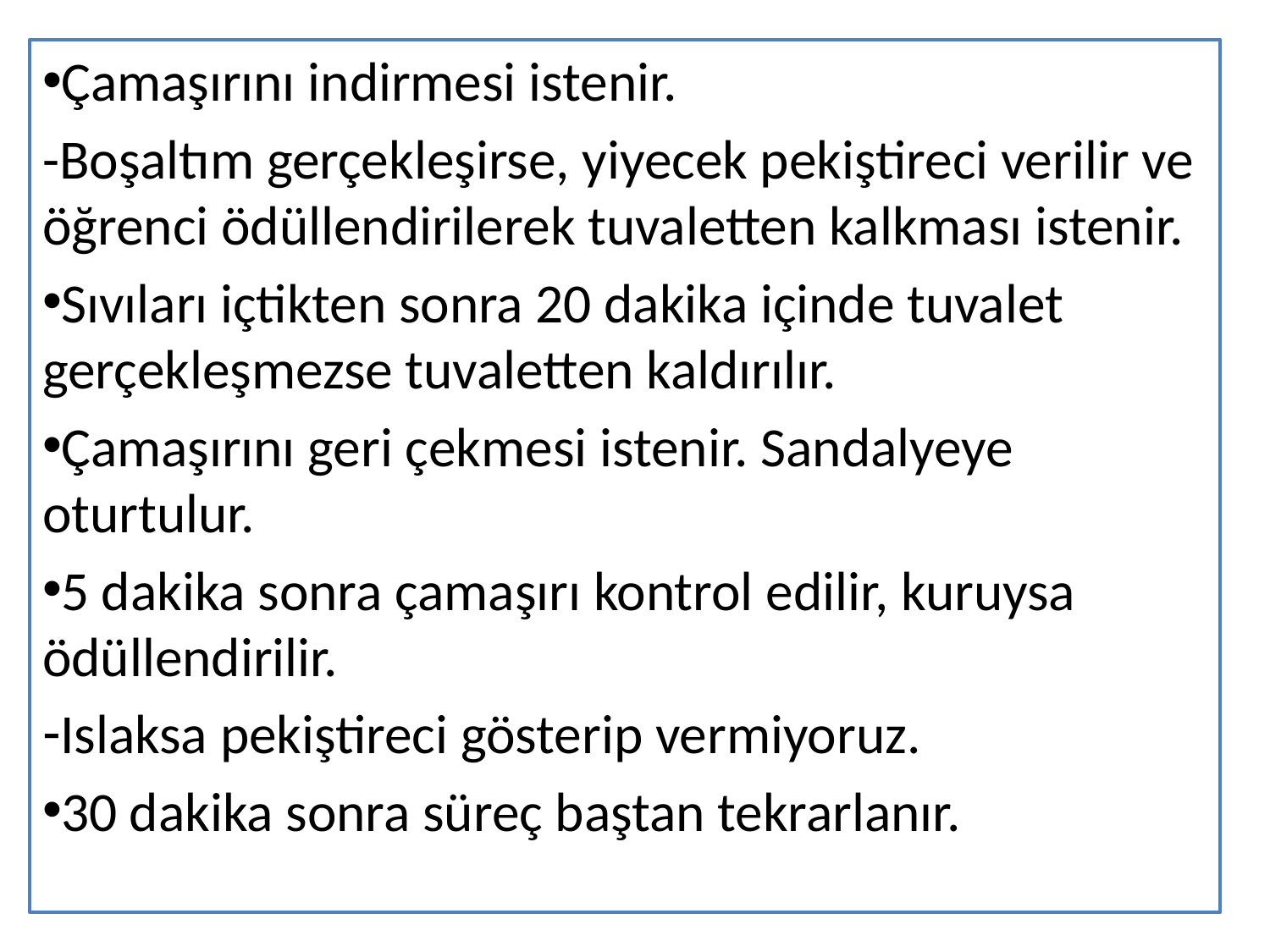

Çamaşırını indirmesi istenir.
-Boşaltım gerçekleşirse, yiyecek pekiştireci verilir ve öğrenci ödüllendirilerek tuvaletten kalkması istenir.
Sıvıları içtikten sonra 20 dakika içinde tuvalet gerçekleşmezse tuvaletten kaldırılır.
Çamaşırını geri çekmesi istenir. Sandalyeye oturtulur.
5 dakika sonra çamaşırı kontrol edilir, kuruysa ödüllendirilir.
Islaksa pekiştireci gösterip vermiyoruz.
30 dakika sonra süreç baştan tekrarlanır.